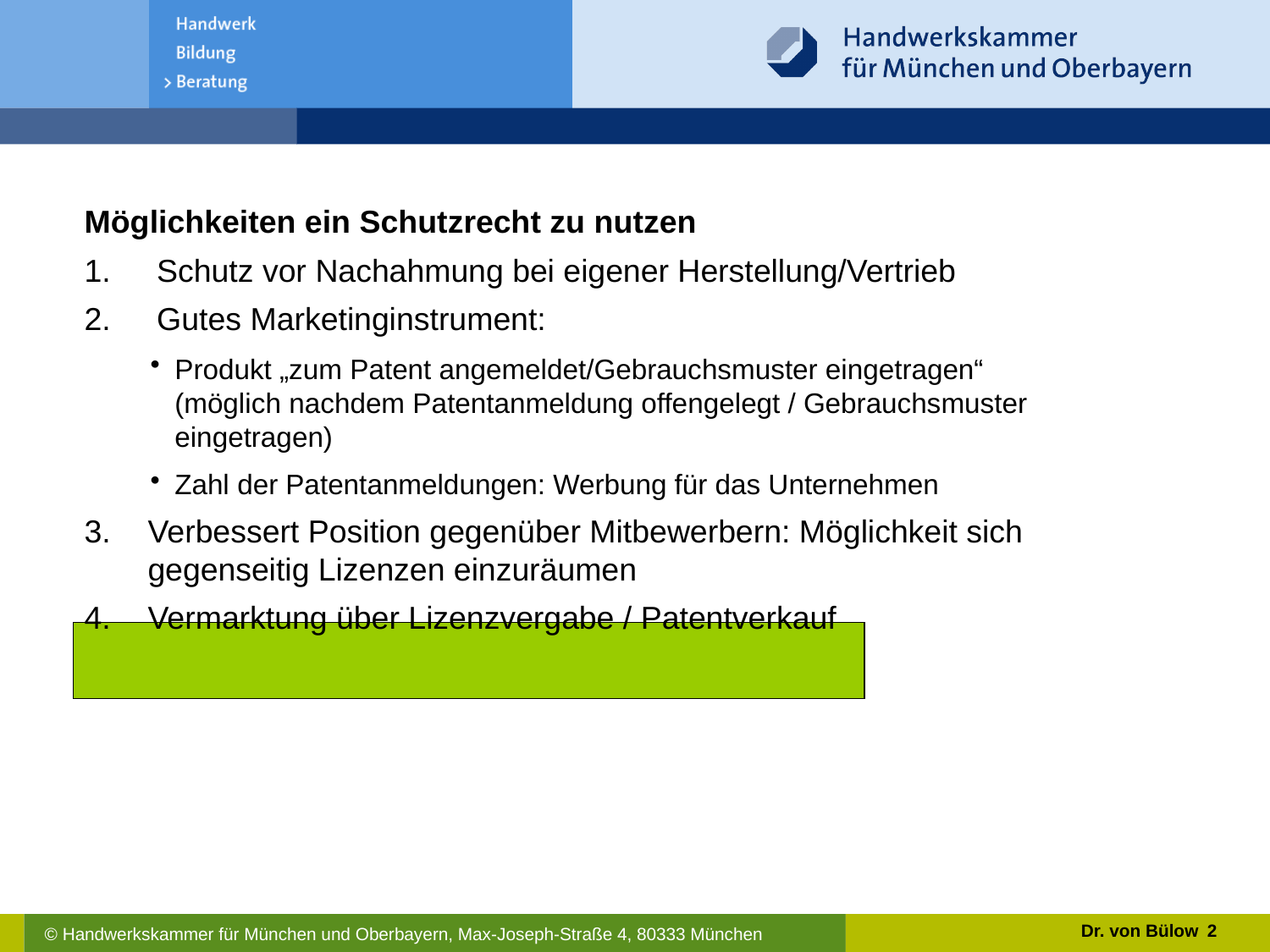

Möglichkeiten ein Schutzrecht zu nutzen
 Schutz vor Nachahmung bei eigener Herstellung/Vertrieb
 Gutes Marketinginstrument:
Produkt „zum Patent angemeldet/Gebrauchsmuster eingetragen“
(möglich nachdem Patentanmeldung offengelegt / Gebrauchsmuster eingetragen)
Zahl der Patentanmeldungen: Werbung für das Unternehmen
Verbessert Position gegenüber Mitbewerbern: Möglichkeit sich gegenseitig Lizenzen einzuräumen
Vermarktung über Lizenzvergabe / Patentverkauf

Dr. von Bülow
2